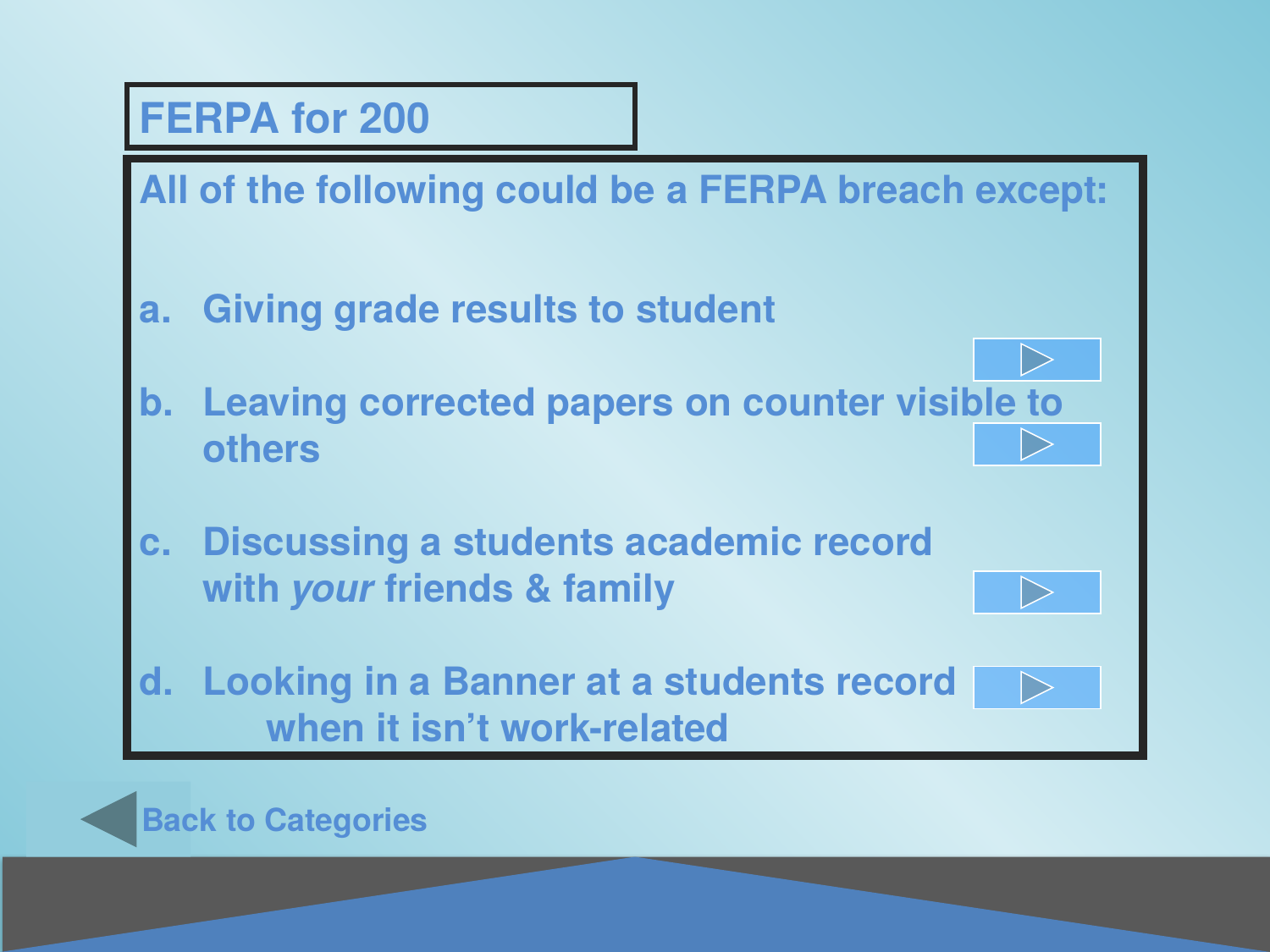

Back to Categories
FERPA for 200
All of the following could be a FERPA breach except:

Giving grade results to student

Leaving corrected papers on counter visible to others

Discussing a students academic record
	with your friends & family

Looking in a Banner at a students record
	when it isn’t work-related